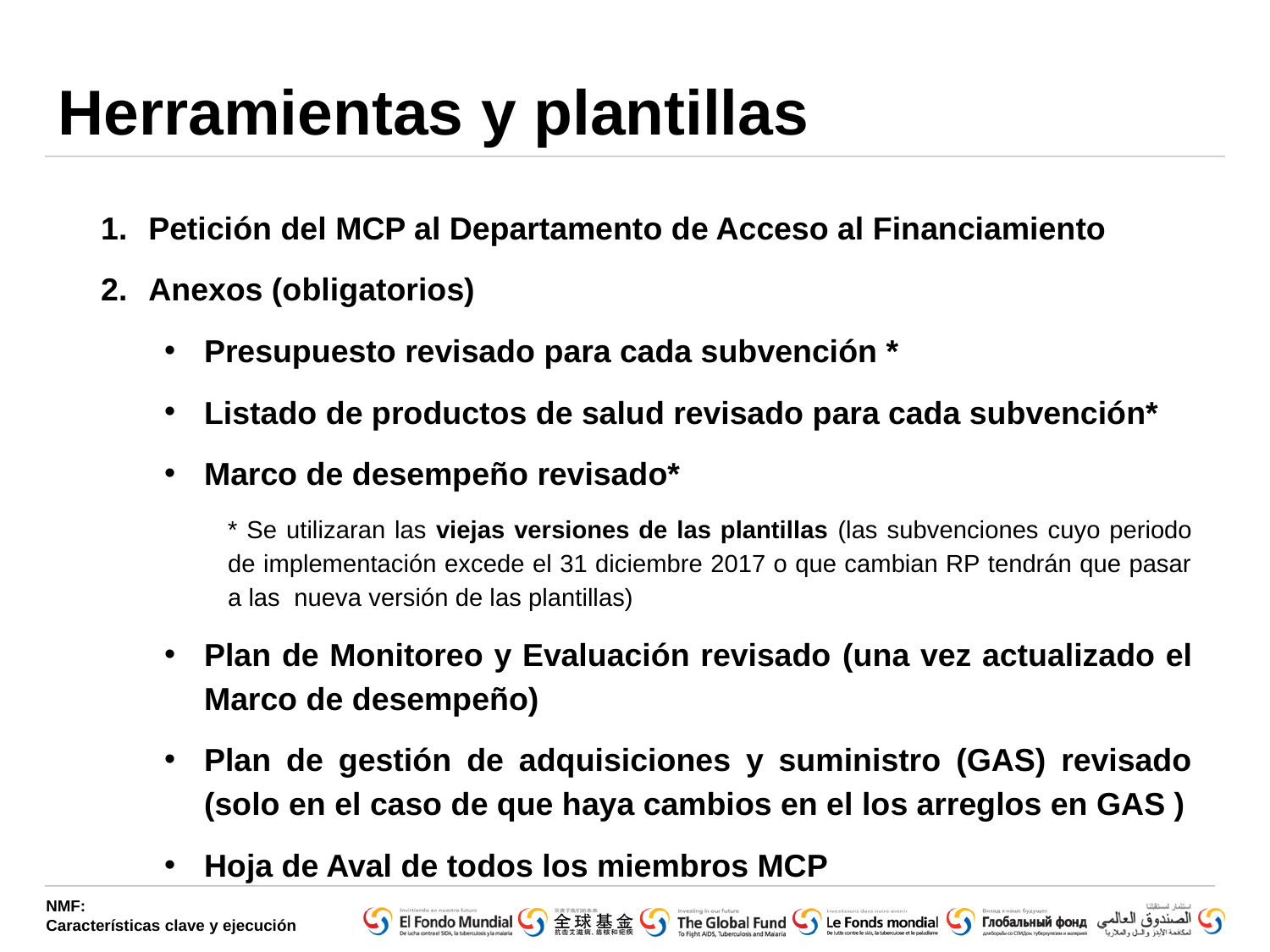

# Herramientas y plantillas
Petición del MCP al Departamento de Acceso al Financiamiento
Anexos (obligatorios)
Presupuesto revisado para cada subvención *
Listado de productos de salud revisado para cada subvención*
Marco de desempeño revisado*
* Se utilizaran las viejas versiones de las plantillas (las subvenciones cuyo periodo de implementación excede el 31 diciembre 2017 o que cambian RP tendrán que pasar a las  nueva versión de las plantillas)
Plan de Monitoreo y Evaluación revisado (una vez actualizado el Marco de desempeño)
Plan de gestión de adquisiciones y suministro (GAS) revisado (solo en el caso de que haya cambios en el los arreglos en GAS )
Hoja de Aval de todos los miembros MCP